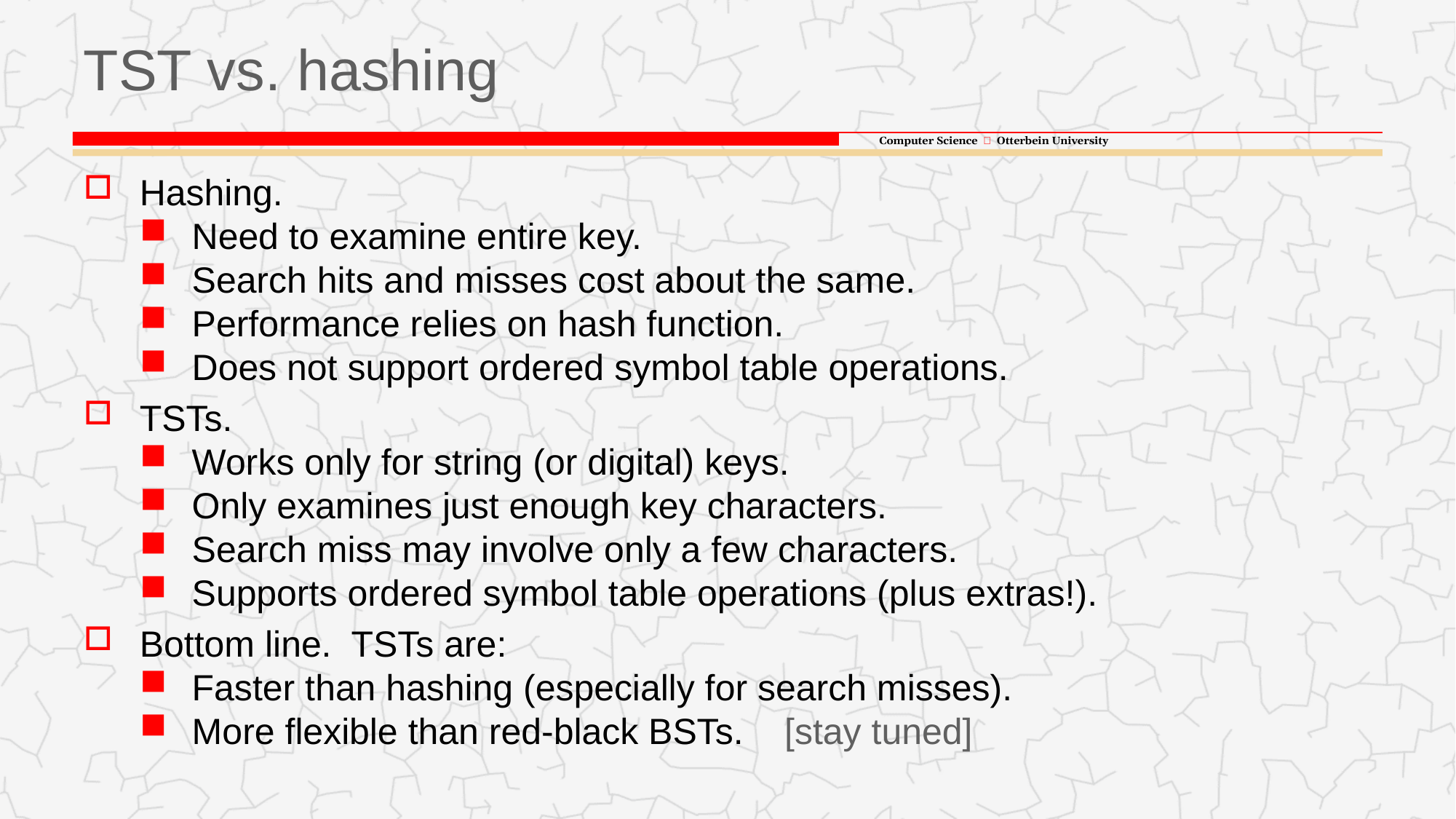

# TST vs. hashing
Hashing.
Need to examine entire key.
Search hits and misses cost about the same.
Performance relies on hash function.
Does not support ordered symbol table operations.
TSTs.
Works only for string (or digital) keys.
Only examines just enough key characters.
Search miss may involve only a few characters.
Supports ordered symbol table operations (plus extras!).
Bottom line.  TSTs are:
Faster than hashing (especially for search misses).
More flexible than red-black BSTs.    [stay tuned]